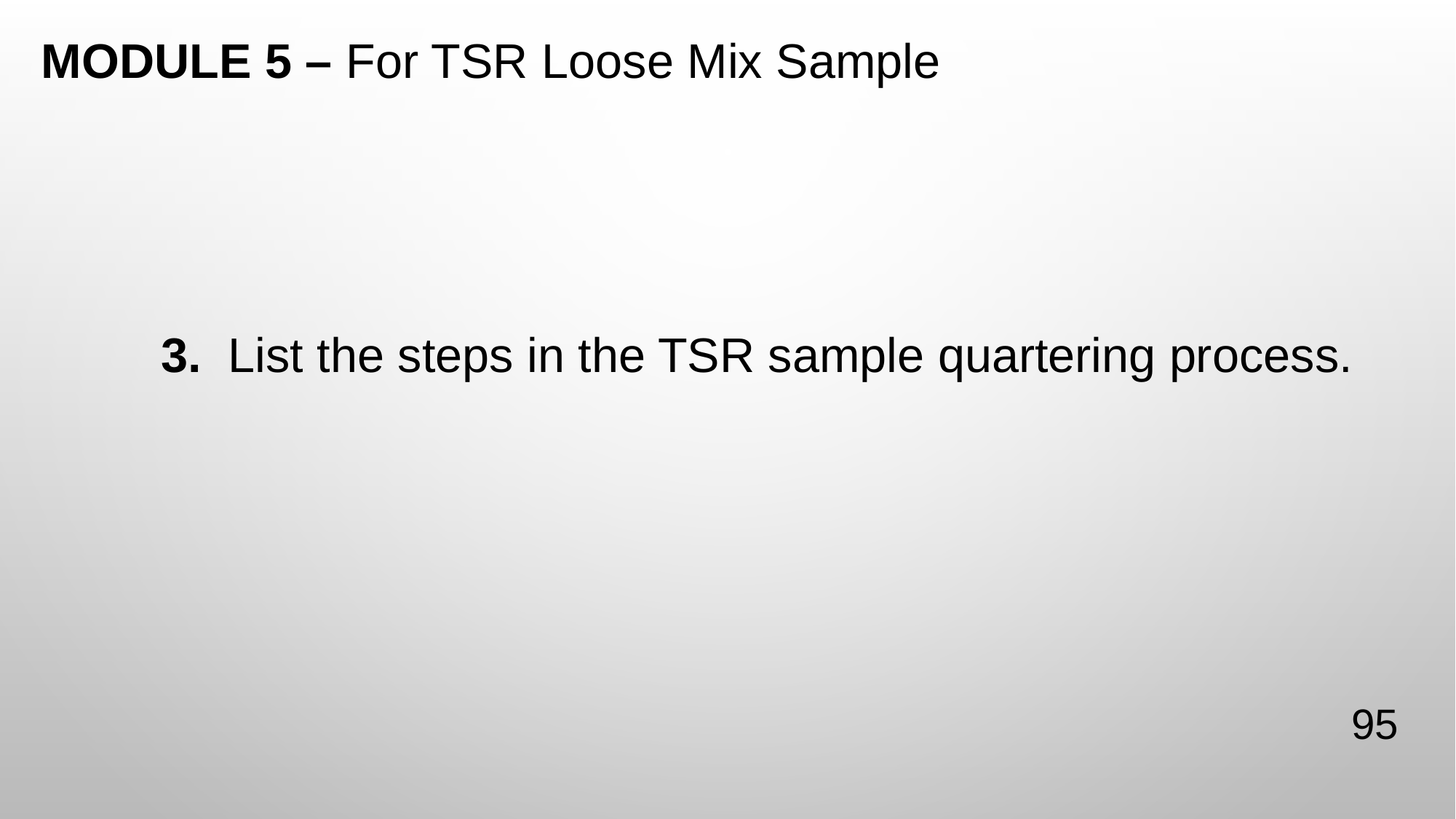

# Module 5 – For TSR Loose Mix Sample
3.  List the steps in the TSR sample quartering process.
95